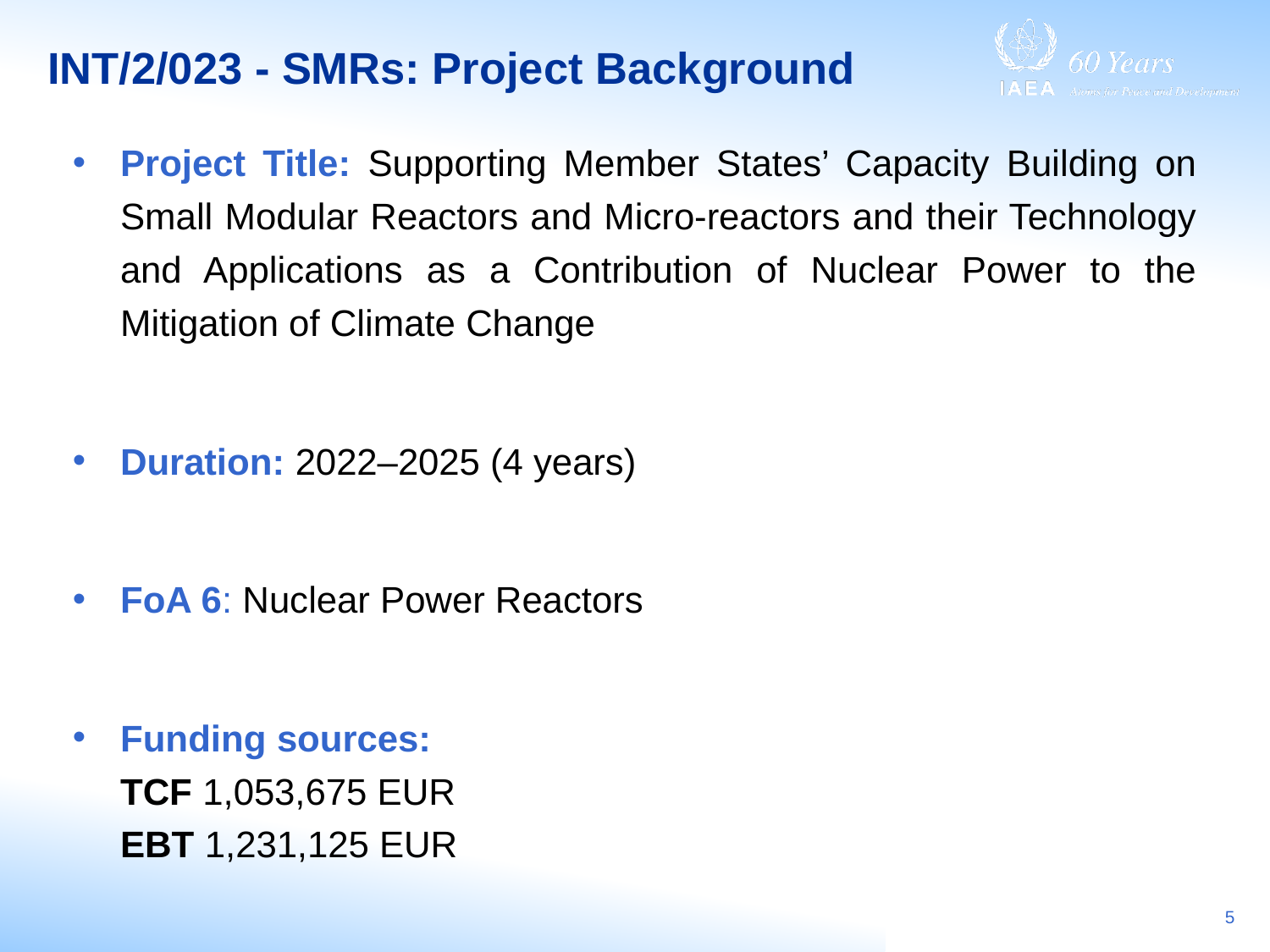

# INT/2/023 - SMRs: Project Background
Project Title: Supporting Member States’ Capacity Building on Small Modular Reactors and Micro-reactors and their Technology and Applications as a Contribution of Nuclear Power to the Mitigation of Climate Change

Duration: 2022–2025 (4 years)

FoA 6: Nuclear Power Reactors

Funding sources:
TCF 1,053,675 EUR
EBT 1,231,125 EUR
5